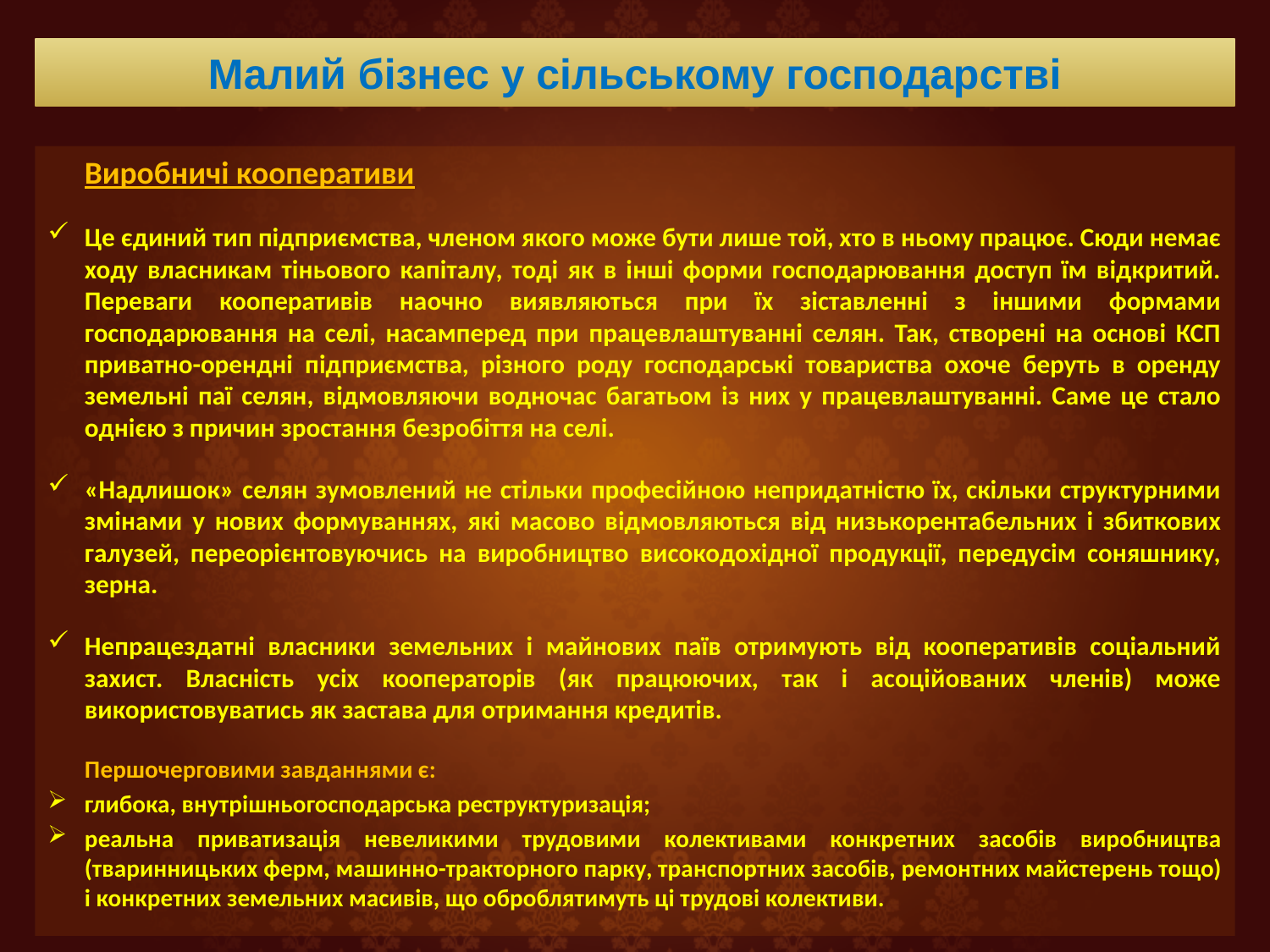

# Малий бізнес у сільському господарстві
Виробничі кооперативи

Це єдиний тип підприємства, членом якого може бути лише той, хто в ньому працює. Сюди немає ходу власникам тіньового капіталу, тоді як в інші форми господарювання доступ їм відкритий. Переваги кооперативів наочно виявляються при їх зіставленні з іншими формами господарювання на селі, насамперед при працевлаштуванні селян. Так, створені на основі КСП приватно-орендні підприємства, різного роду господарські товариства охоче беруть в оренду земельні паї селян, відмовляючи водночас багатьом із них у працевлаштуванні. Саме це стало однією з причин зростання безробіття на селі.

«Надлишок» селян зумовлений не стільки професійною непридатністю їх, скільки структурними змінами у нових формуваннях, які масово відмовляються від низькорентабельних і збиткових галузей, переорієнтовуючись на виробництво високодохідної продукції, передусім соняшнику, зерна.

Непрацездатні власники земельних і майнових паїв отримують від кооперативів соціальний захист. Власність усіх кооператорів (як працюючих, так і асоційованих членів) може використовуватись як застава для отримання кредитів.

Першочерговими завданнями є:
глибока, внутрішньогосподарська реструктуризація;
реальна приватизація невеликими трудовими колективами конкретних засобів виробництва (тваринницьких ферм, машинно-тракторного парку, транспортних засобів, ремонтних майстерень тощо) і конкретних земельних масивів, що оброблятимуть ці трудові колективи.